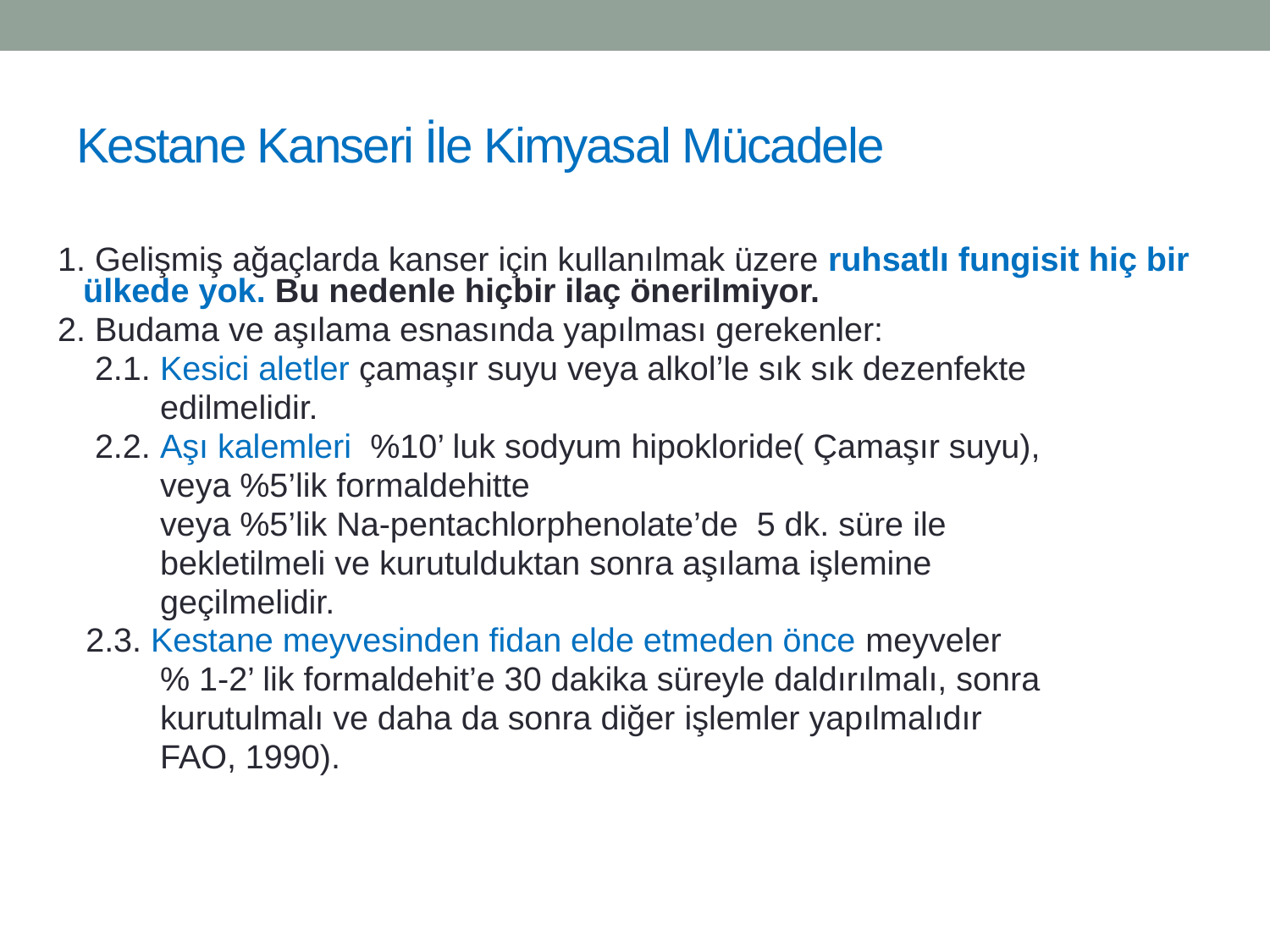

# Kestane Kanseri İle Kimyasal Mücadele
1. Gelişmiş ağaçlarda kanser için kullanılmak üzere ruhsatlı fungisit hiç bir ülkede yok. Bu nedenle hiçbir ilaç önerilmiyor.
2. Budama ve aşılama esnasında yapılması gerekenler:
    2.1. Kesici aletler çamaşır suyu veya alkol’le sık sık dezenfekte
           edilmelidir.
    2.2. Aşı kalemleri  %10’ luk sodyum hipokloride( Çamaşır suyu),
           veya %5’lik formaldehitte
           veya %5’lik Na-pentachlorphenolate’de  5 dk. süre ile
           bekletilmeli ve kurutulduktan sonra aşılama işlemine
           geçilmelidir.
   2.3. Kestane meyvesinden fidan elde etmeden önce meyveler
           % 1-2’ lik formaldehit’e 30 dakika süreyle daldırılmalı, sonra
           kurutulmalı ve daha da sonra diğer işlemler yapılmalıdır
           FAO, 1990).